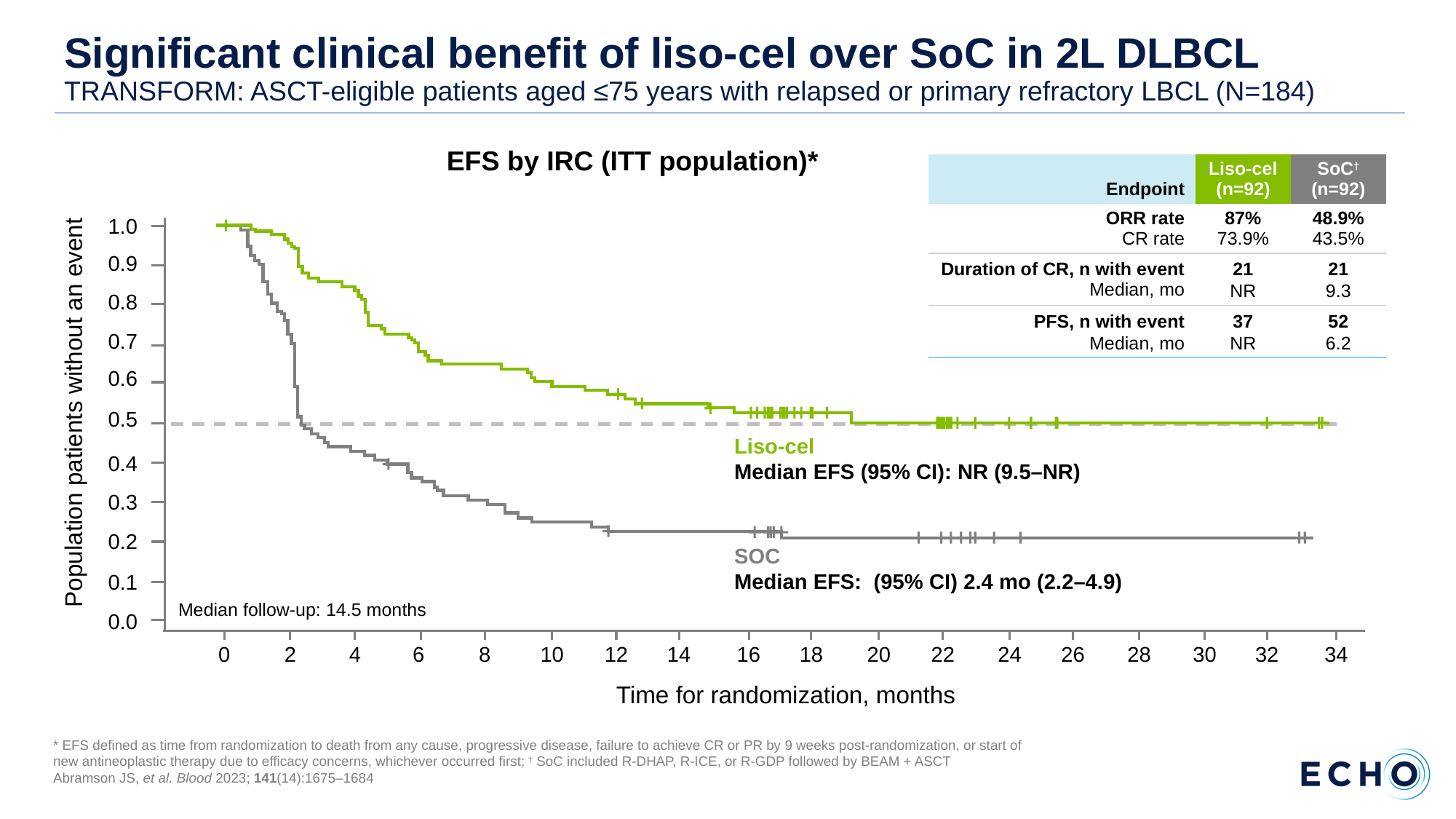

# Significant clinical benefit of liso-cel over SoC in 2L DLBCL TRANSFORM: ASCT-eligible patients aged ≤75 years with relapsed or primary refractory LBCL (N=184)
EFS by IRC (ITT population)*
| Endpoint | Liso-cel (n=92) | SoC† (n=92) |
| --- | --- | --- |
| ORR rate CR rate | 87% 73.9% | 48.9% 43.5% |
| Duration of CR, n with event Median, mo | 21 NR | 21 9.3 |
| PFS, n with event Median, mo | 37 NR | 52 6.2 |
1.0

0.9

0.8

0.7

0.6

0.5

0.4

0.3

0.2

0.1

0.0

0
2
4
6
8
10
12
14
16
18
20
22
24
26
28
30
32
34
Population patients without an event
Median follow-up: 14.5 months
Time for randomization, months

Liso-cel
Median EFS (95% CI): NR (9.5–NR)

SOC
Median EFS:  (95% CI) 2.4 mo (2.2–4.9)
* EFS defined as time from randomization to death from any cause, progressive disease, failure to achieve CR or PR by 9 weeks post-randomization, or start of
new antineoplastic therapy due to efficacy concerns, whichever occurred first; † SoC included R-DHAP, R-ICE, or R-GDP followed by BEAM + ASCT
Abramson JS, et al. Blood 2023; 141(14):1675–1684